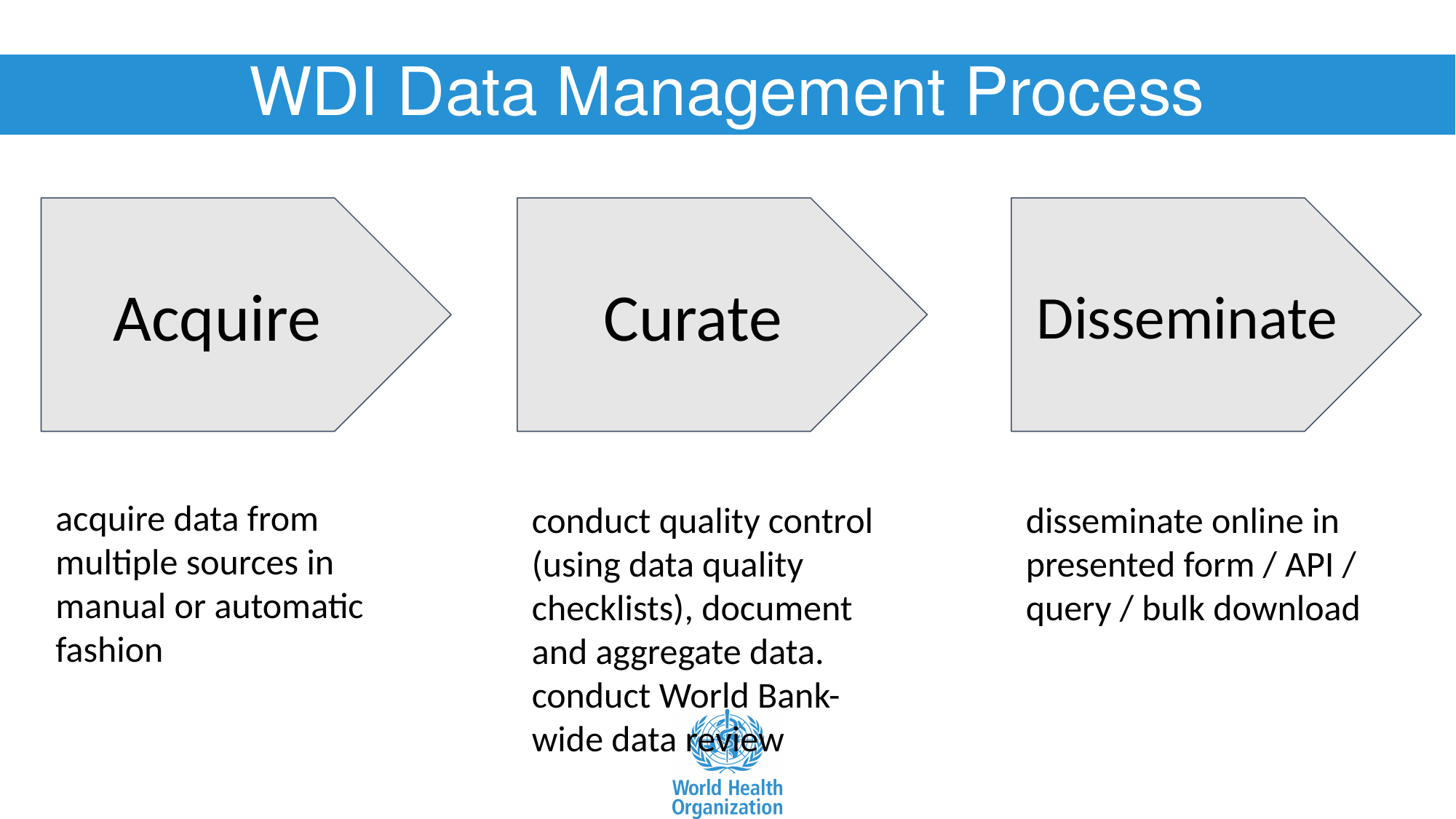

# WDI Data Management Process
Acquire
Curate
Disseminate
acquire data from multiple sources in manual or automatic fashion
conduct quality control (using data quality checklists), document and aggregate data.
conduct World Bank-wide data review
disseminate online in presented form / API / query / bulk download